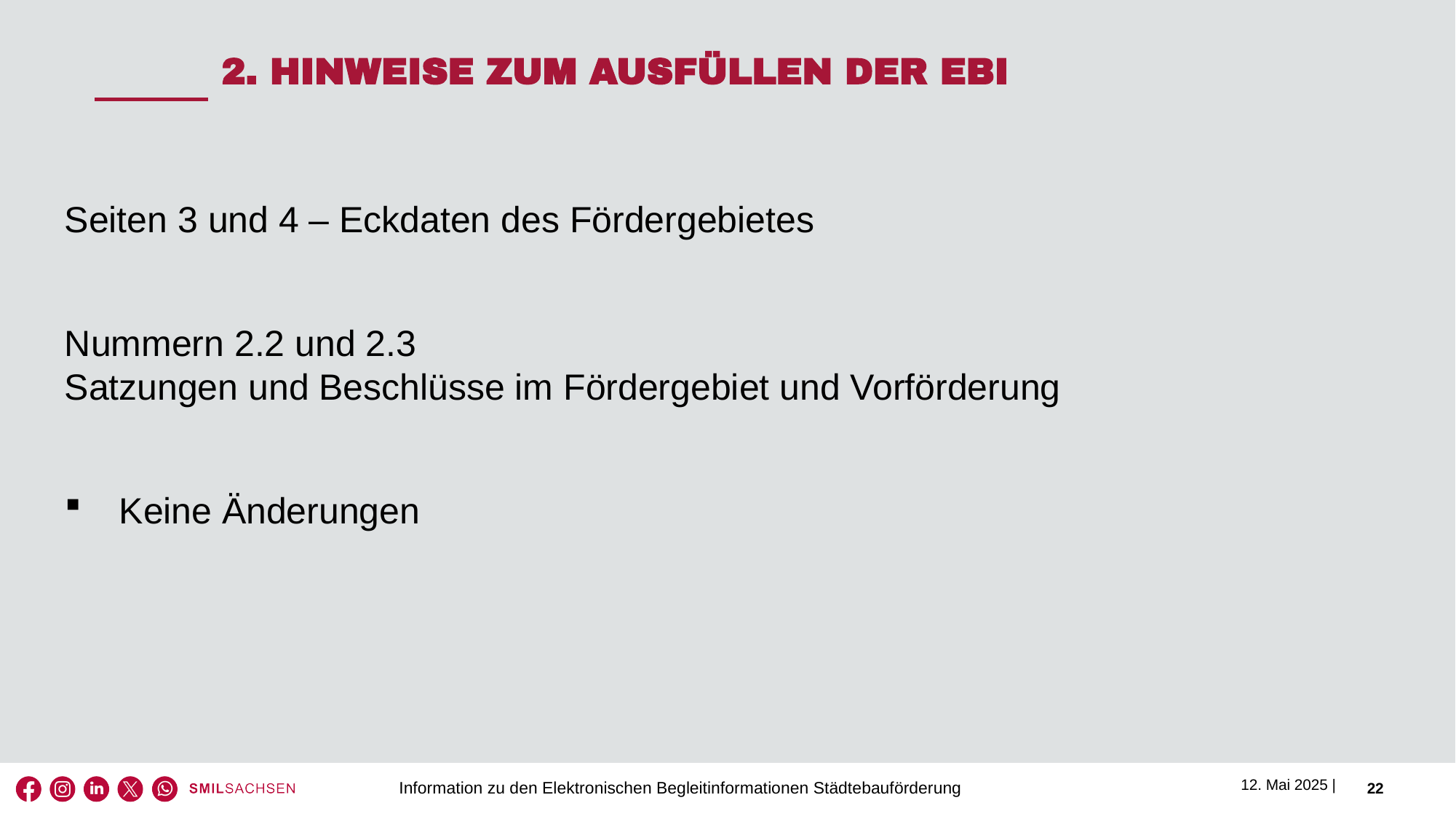

2. Hinweise zum Ausfüllen der eBI

Seiten 3 und 4 – Eckdaten des Fördergebietes

Nummern 2.2 und 2.3
Satzungen und Beschlüsse im Fördergebiet und Vorförderung

Keine Änderungen

Information zu den Elektronischen Begleitinformationen Städtebauförderung